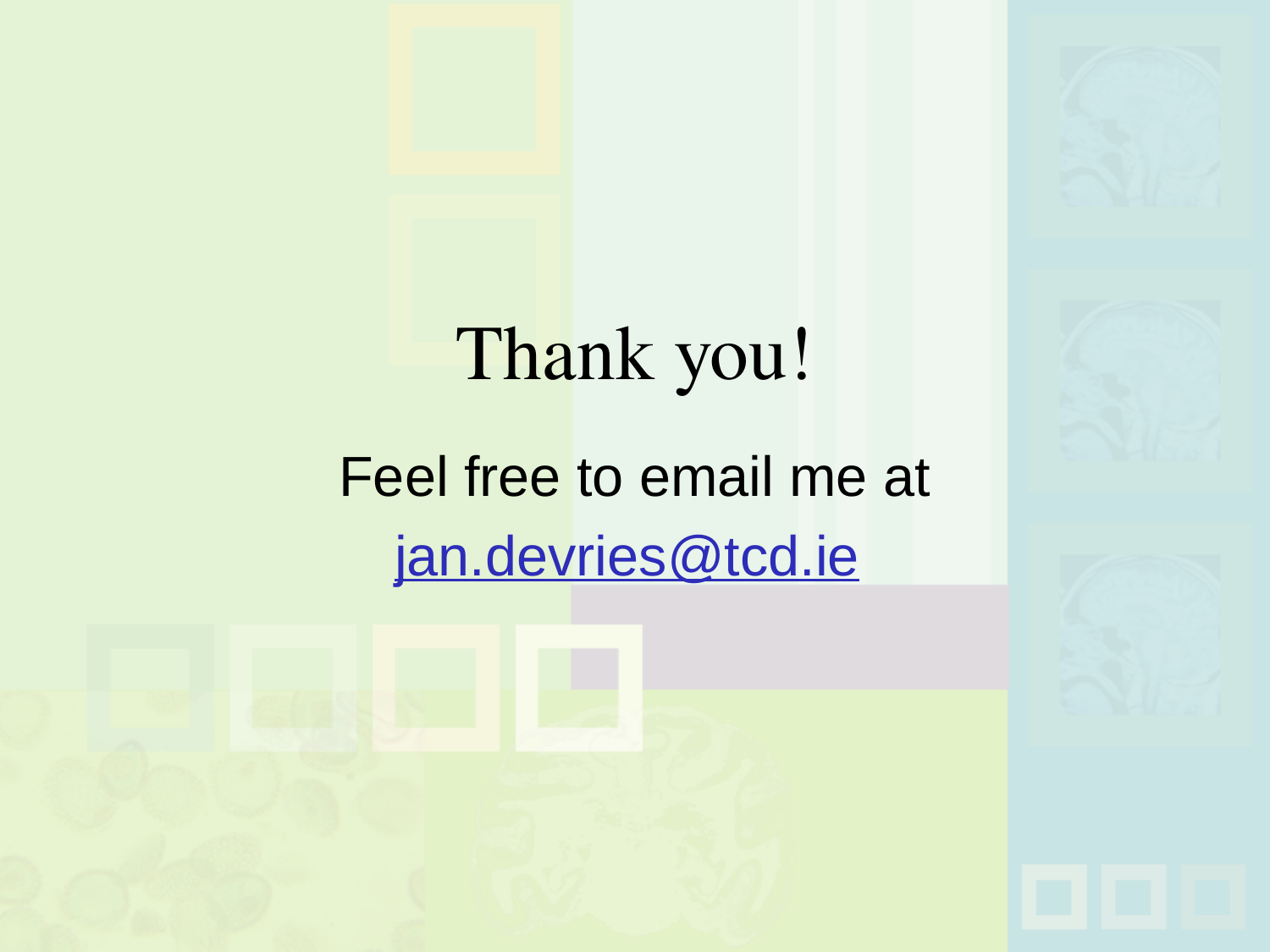

# Thank you!
Feel free to email me at
jan.devries@tcd.ie